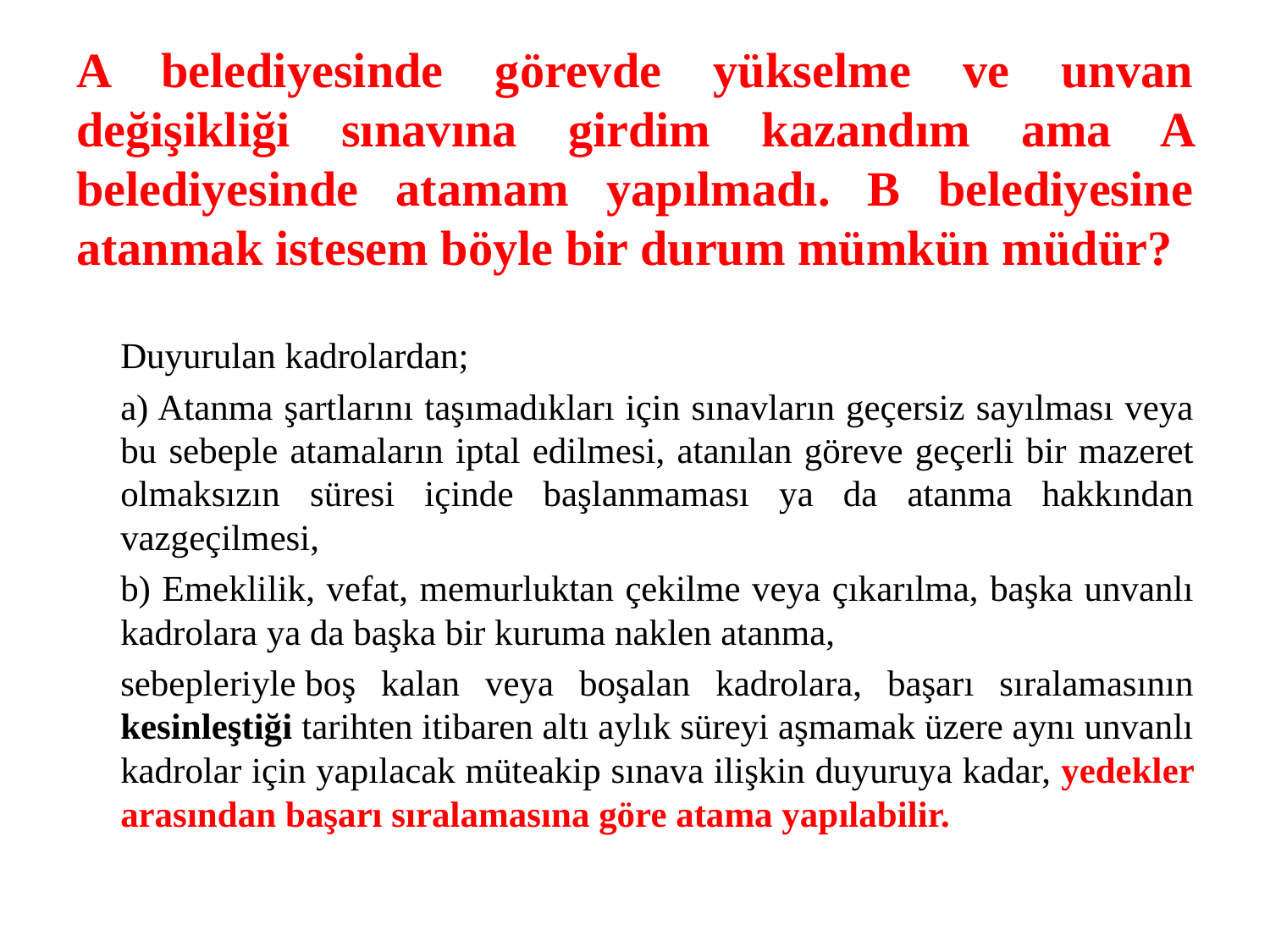

# A belediyesinde görevde yükselme ve unvan değişikliği sınavına girdim kazandım ama A belediyesinde atamam yapılmadı. B belediyesine atanmak istesem böyle bir durum mümkün müdür?
	Duyurulan kadrolardan;
	a) Atanma şartlarını taşımadıkları için sınavların geçersiz sayılması veya bu sebeple atamaların iptal edilmesi, atanılan göreve geçerli bir mazeret olmaksızın süresi içinde başlanmaması ya da atanma hakkından vazgeçilmesi,
	b) Emeklilik, vefat, memurluktan çekilme veya çıkarılma, başka unvanlı kadrolara ya da başka bir kuruma naklen atanma,
	sebepleriyle boş kalan veya boşalan kadrolara, başarı sıralamasının kesinleştiği tarihten itibaren altı aylık süreyi aşmamak üzere aynı unvanlı kadrolar için yapılacak müteakip sınava ilişkin duyuruya kadar, yedekler arasından başarı sıralamasına göre atama yapılabilir.